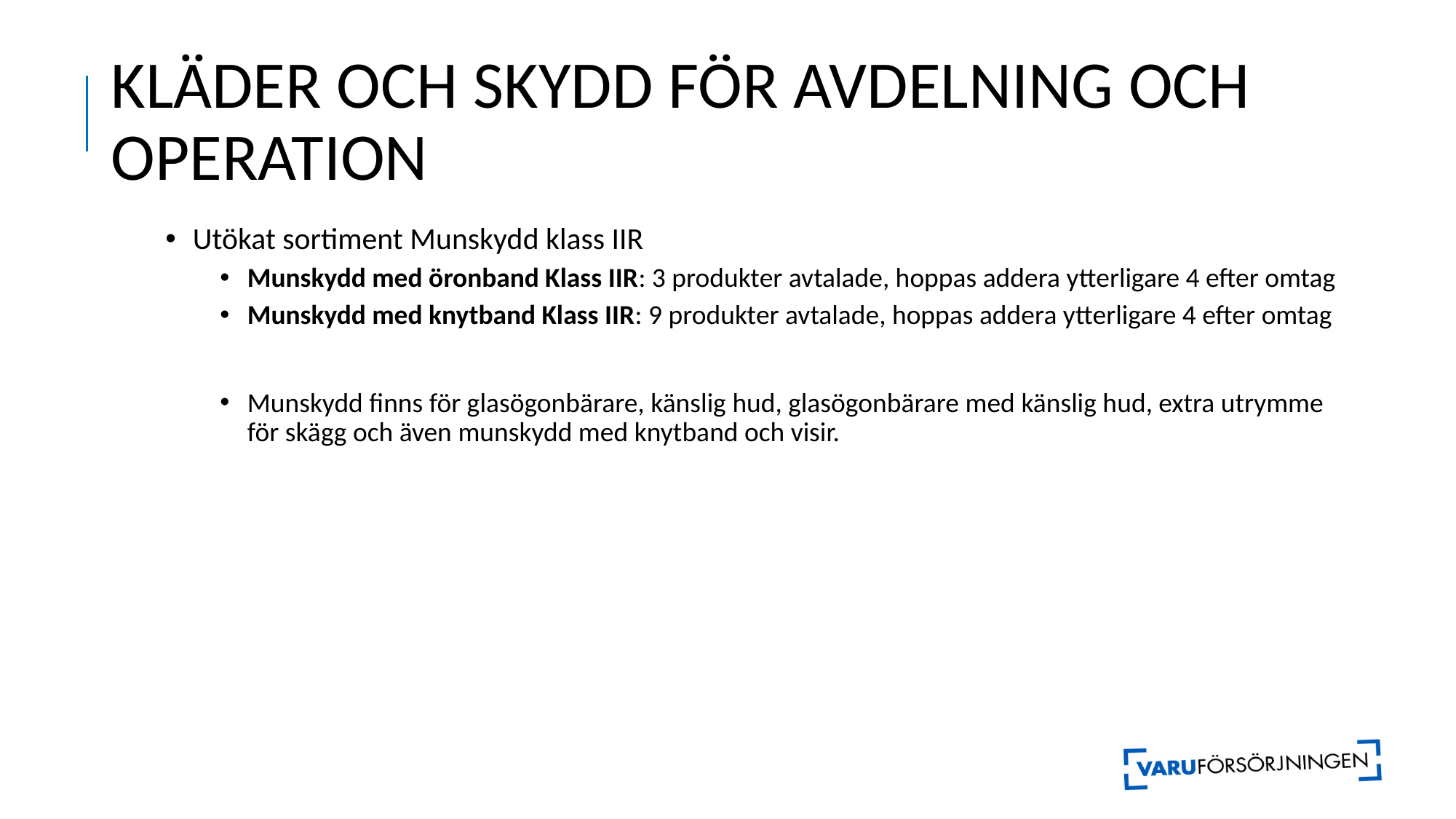

# KLÄDER OCH SKYDD FÖR AVDELNING OCH OPERATION
Utökat sortiment Munskydd klass IIR
Munskydd med öronband Klass IIR: 3 produkter avtalade, hoppas addera ytterligare 4 efter omtag
Munskydd med knytband Klass IIR: 9 produkter avtalade, hoppas addera ytterligare 4 efter omtag

Munskydd finns för glasögonbärare, känslig hud, glasögonbärare med känslig hud, extra utrymme för skägg och även munskydd med knytband och visir.